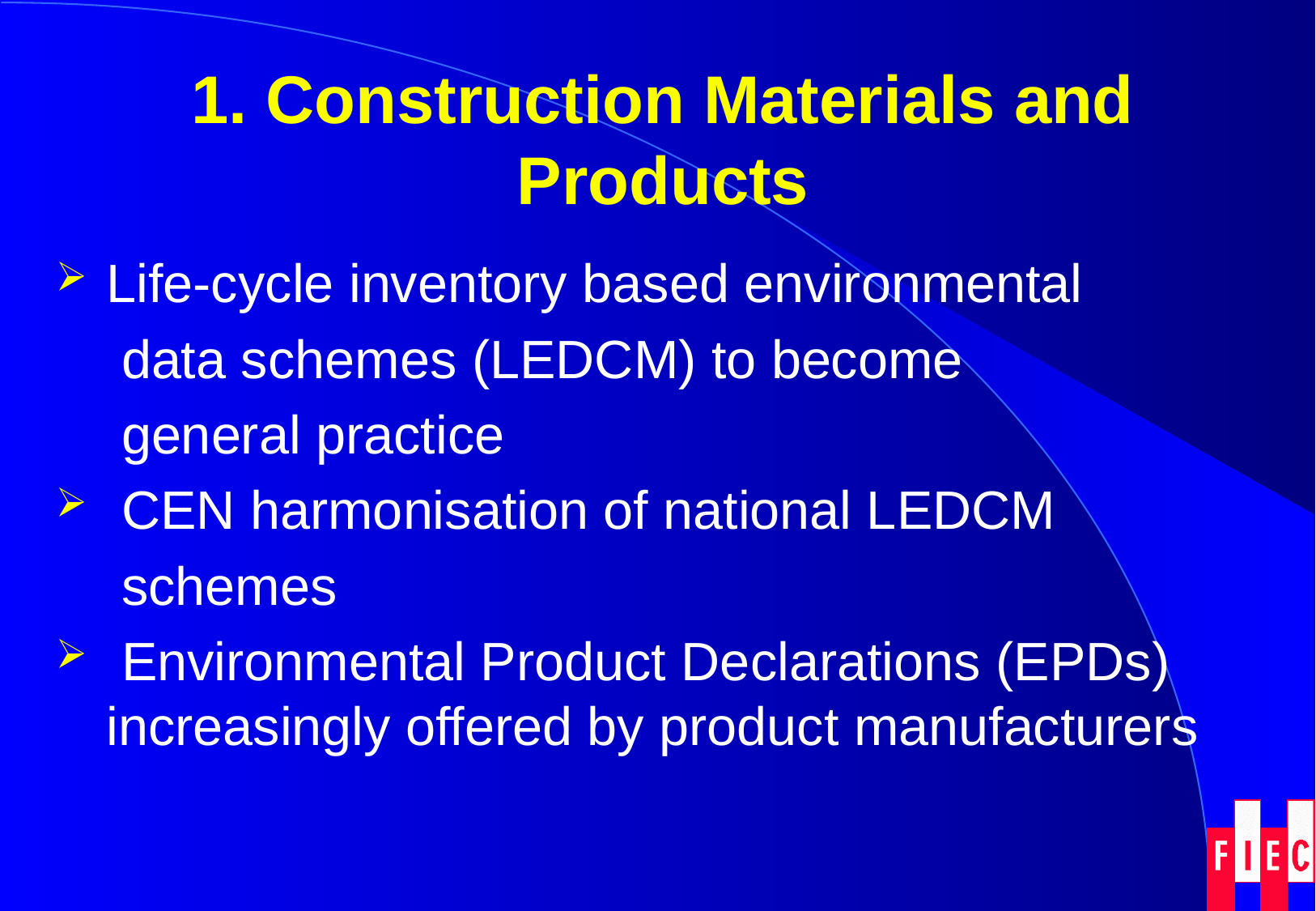

# 1. Construction Materials and Products
Life-cycle inventory based environmental
	 data schemes (LEDCM) to become
	 general practice
 CEN harmonisation of national LEDCM
	 schemes
 Environmental Product Declarations (EPDs)   increasingly offered by product manufacturers